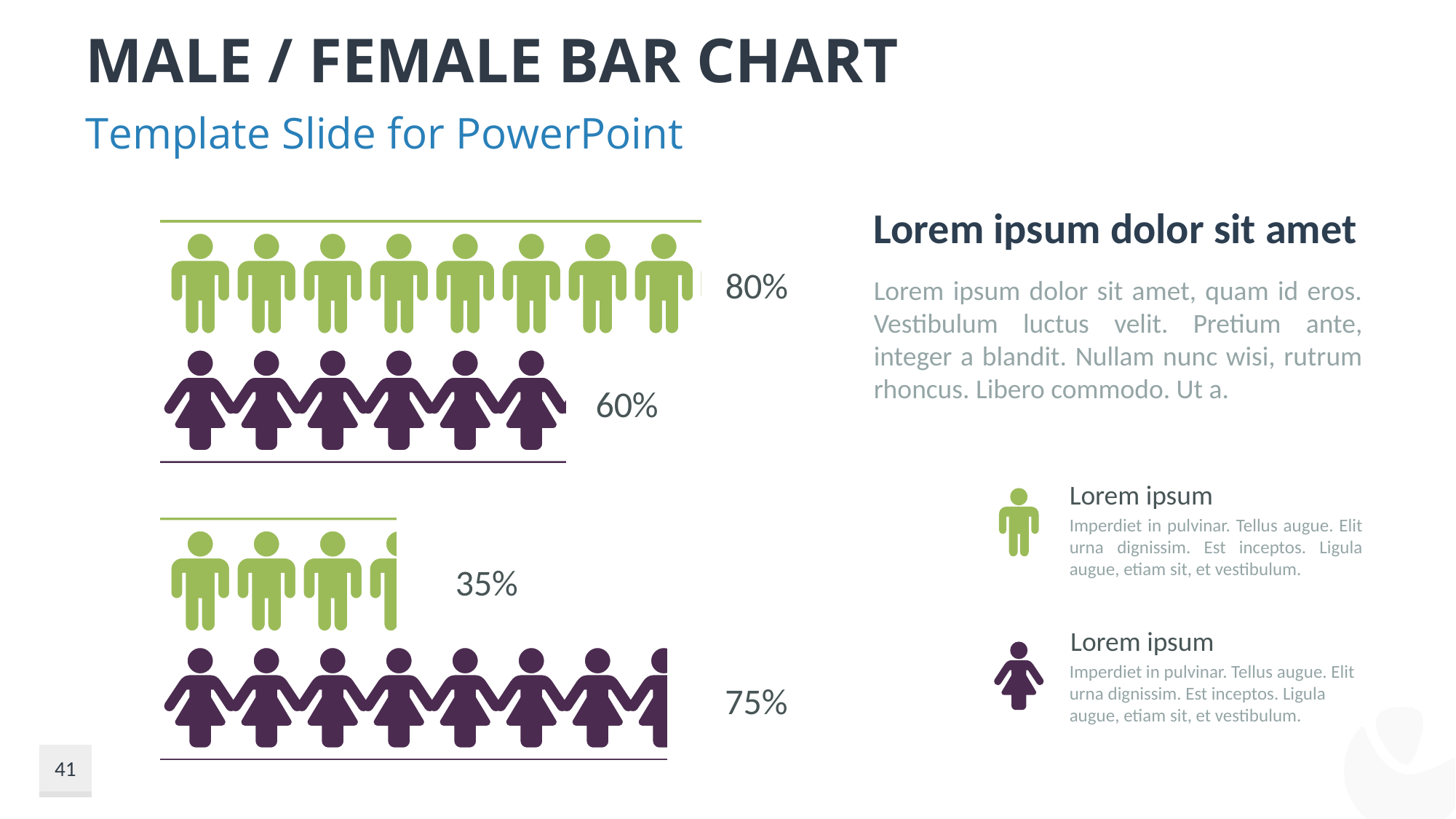

# Male / Female Bar Chart
Template Slide for PowerPoint
Lorem ipsum dolor sit amet

### Chart

| Category | Series 1 |
|---|---|
| Male | 80.0 |
| Female | 60.0 |
80%
Lorem ipsum dolor sit amet, quam id eros. Vestibulum luctus velit. Pretium ante, integer a blandit. Nullam nunc wisi, rutrum rhoncus. Libero commodo. Ut a.

60%
Lorem ipsum
Imperdiet in pulvinar. Tellus augue. Elit urna dignissim. Est inceptos. Ligula augue, etiam sit, et vestibulum.

### Chart

| Category | Series 1 |
|---|---|
| Male | 35.0 |
| Female | 75.0 |
35%
Lorem ipsum
Imperdiet in pulvinar. Tellus augue. Elit urna dignissim. Est inceptos. Ligula augue, etiam sit, et vestibulum.

75%
41